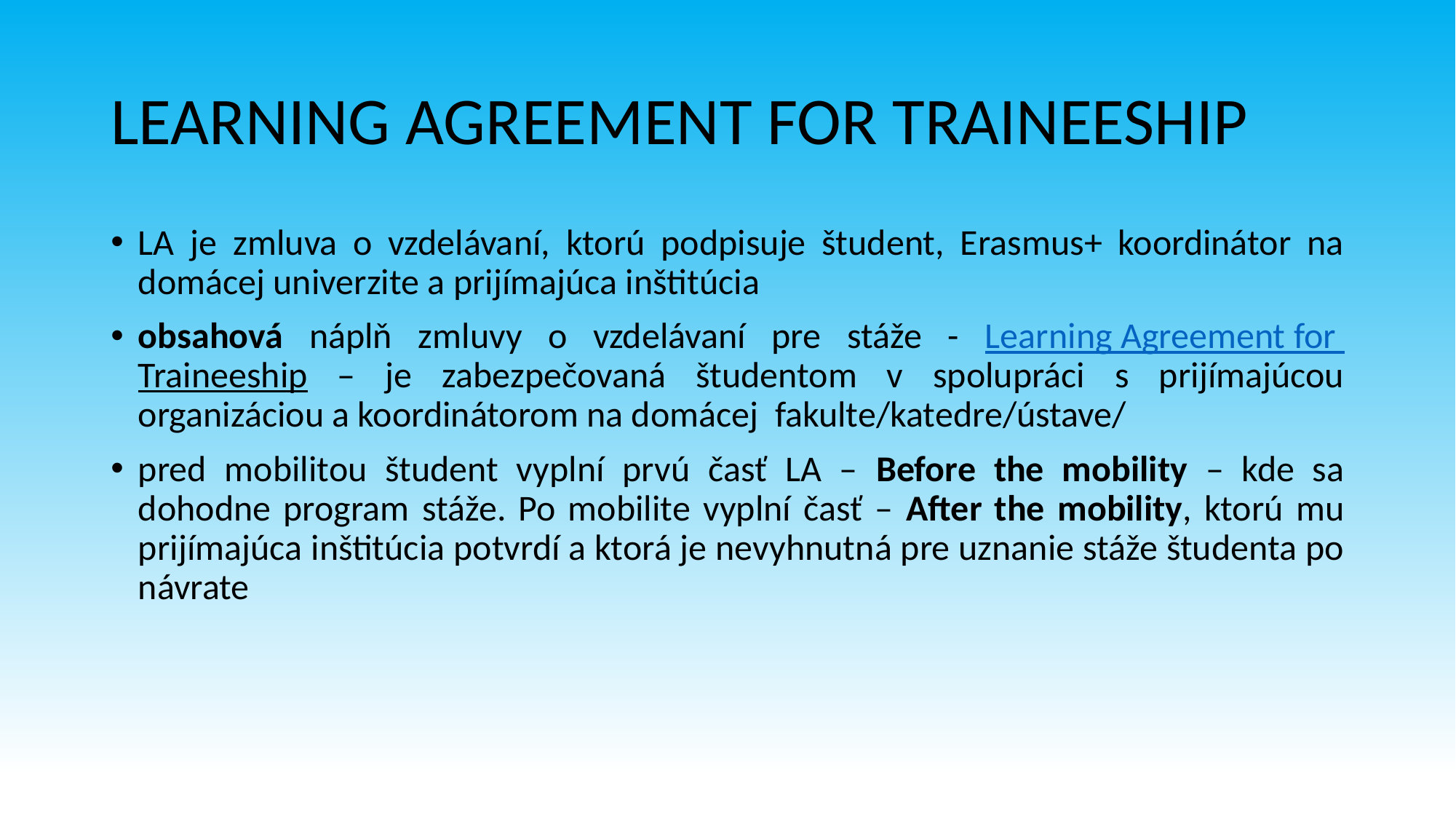

# LEARNING AGREEMENT FOR TRAINEESHIP
LA je zmluva o vzdelávaní, ktorú podpisuje študent, Erasmus+ koordinátor na domácej univerzite a prijímajúca inštitúcia
obsahová náplň zmluvy o vzdelávaní pre stáže - Learning Agreement for Traineeship – je zabezpečovaná študentom v spolupráci s prijímajúcou organizáciou a koordinátorom na domácej  fakulte/katedre/ústave/
pred mobilitou študent vyplní prvú časť LA – Before the mobility – kde sa dohodne program stáže. Po mobilite vyplní časť – After the mobility, ktorú mu prijímajúca inštitúcia potvrdí a ktorá je nevyhnutná pre uznanie stáže študenta po návrate